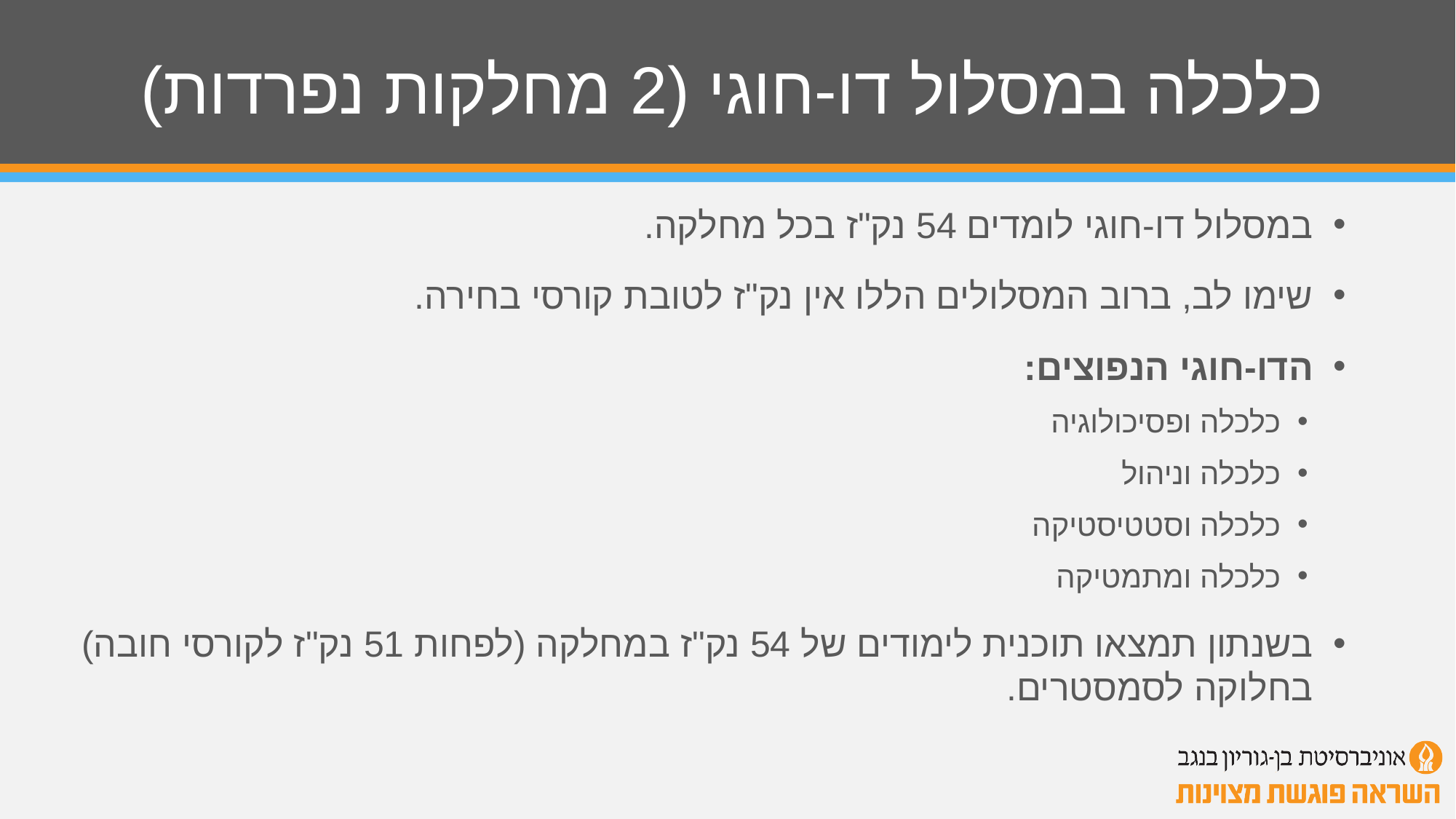

# כלכלה במסלול דו-חוגי (2 מחלקות נפרדות)
במסלול דו-חוגי לומדים 54 נק"ז בכל מחלקה.
שימו לב, ברוב המסלולים הללו אין נק"ז לטובת קורסי בחירה.
הדו-חוגי הנפוצים:
כלכלה ופסיכולוגיה
כלכלה וניהול
כלכלה וסטטיסטיקה
כלכלה ומתמטיקה
בשנתון תמצאו תוכנית לימודים של 54 נק"ז במחלקה (לפחות 51 נק"ז לקורסי חובה) בחלוקה לסמסטרים.